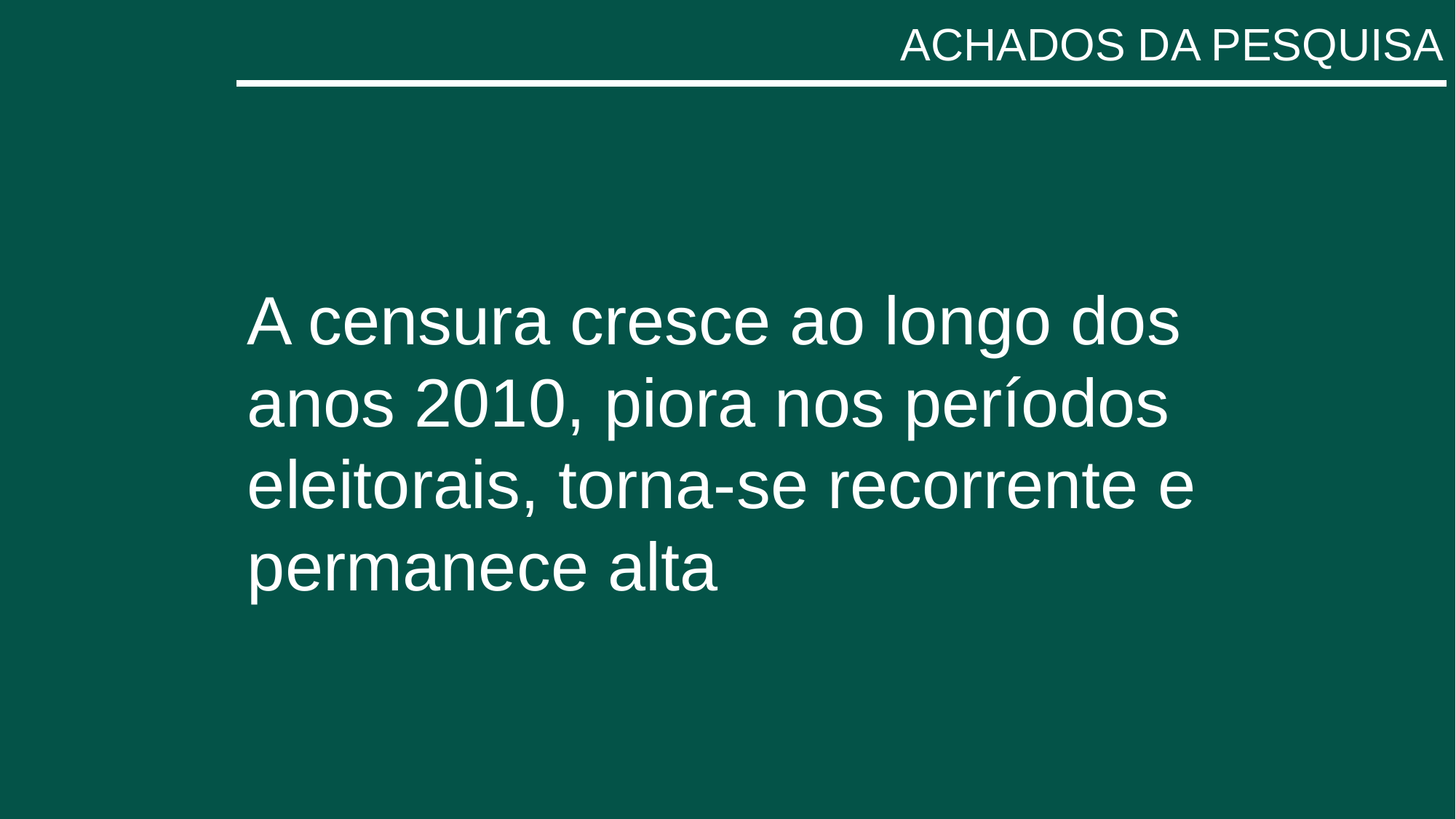

# ACHADOS DA PESQUISA
A censura cresce ao longo dos anos 2010, piora nos períodos eleitorais, torna-se recorrente e permanece alta